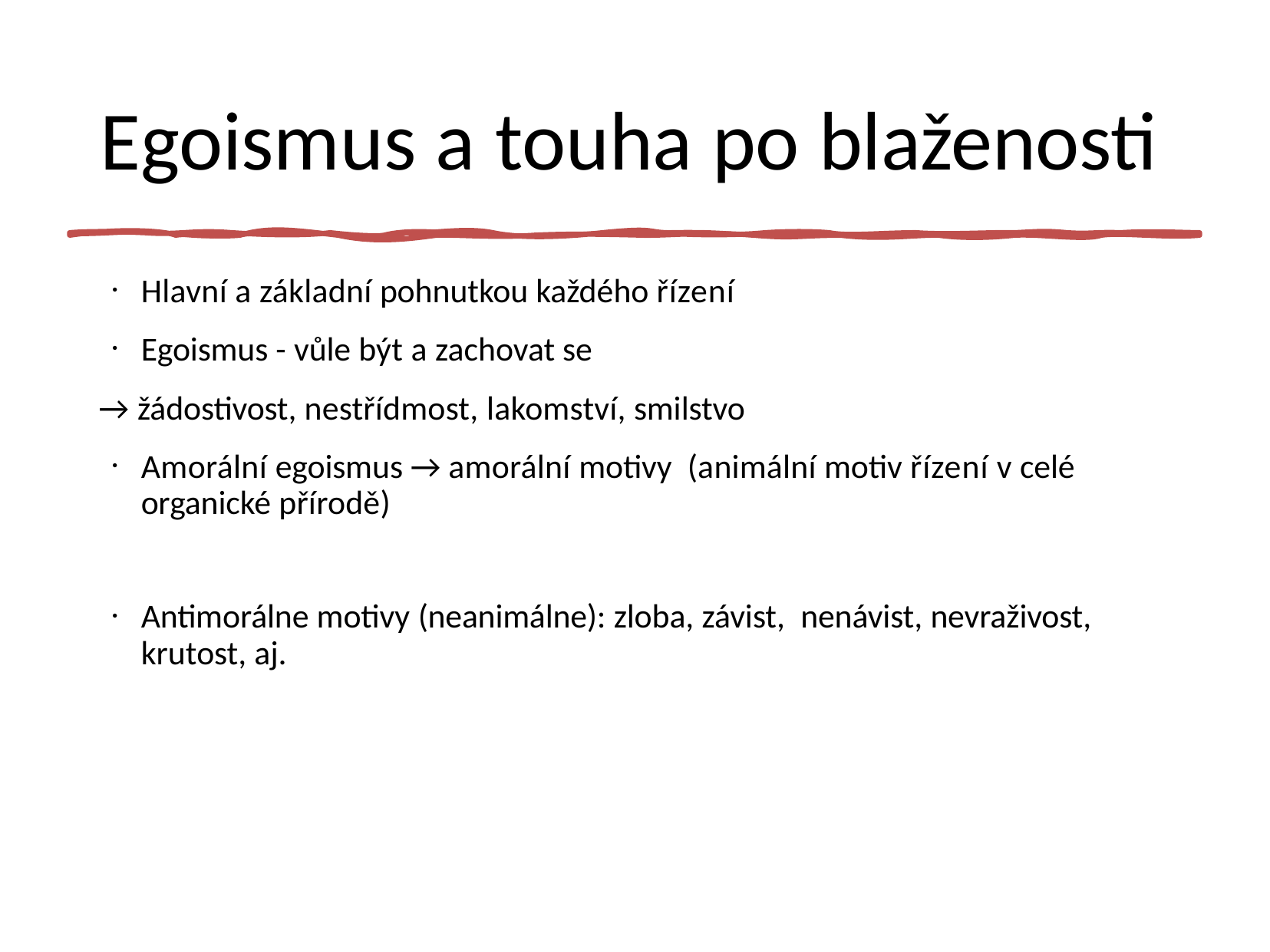

# Egoismus a touha po blaženosti

Hlavní a základní pohnutkou každého řízení
Egoismus - vůle být a zachovat se
→ žádostivost, nestřídmost, lakomství, smilstvo
Amorální egoismus → amorální motivy  (animální motiv řízení v celé organické přírodě)

Antimorálne motivy (neanimálne): zloba, závist,  nenávist, nevraživost, krutost, aj.